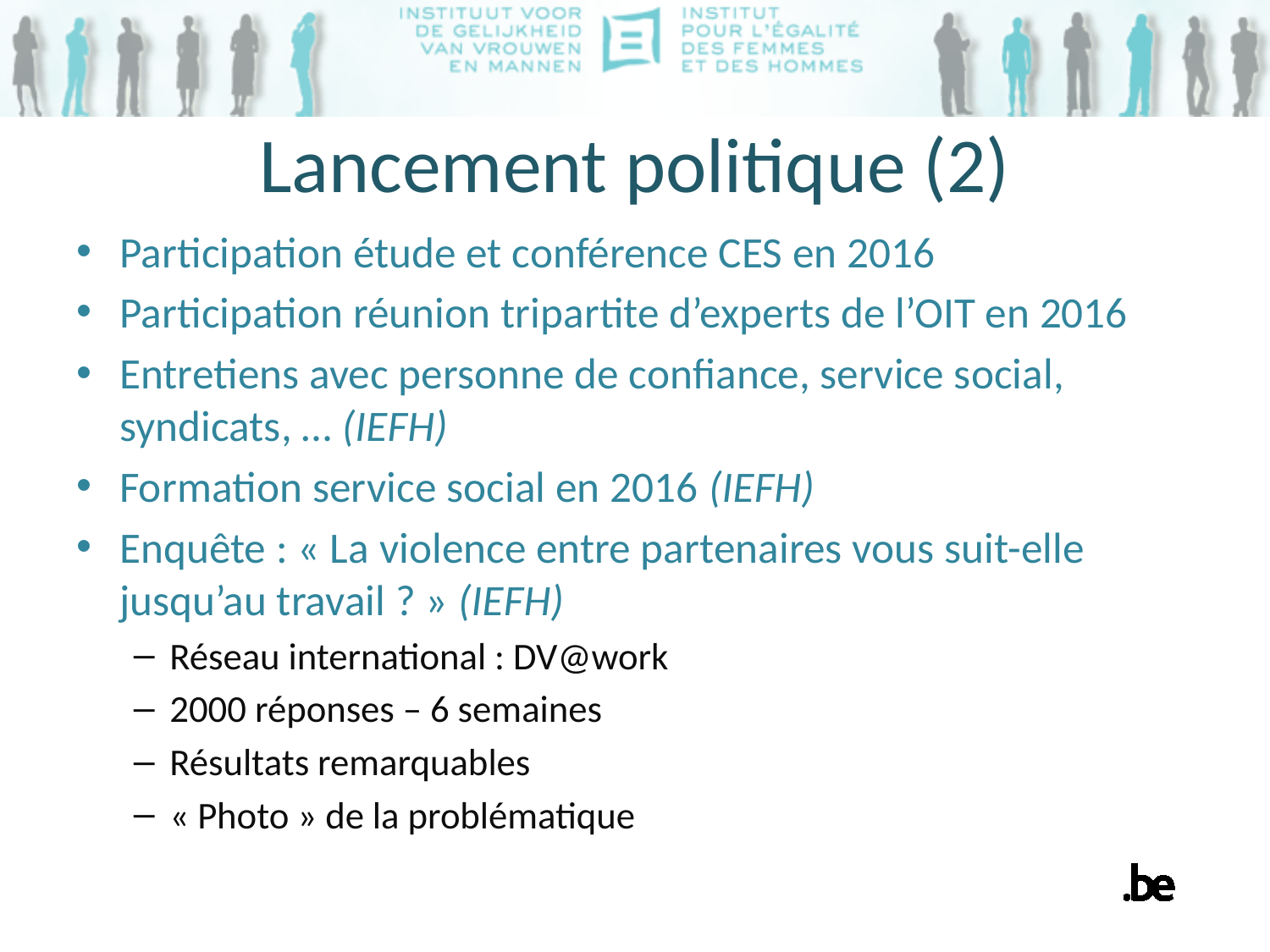

# Lancement politique (2)
Participation étude et conférence CES en 2016
Participation réunion tripartite d’experts de l’OIT en 2016
Entretiens avec personne de confiance, service social, syndicats, … (IEFH)
Formation service social en 2016 (IEFH)
Enquête : « La violence entre partenaires vous suit-elle jusqu’au travail ? » (IEFH)
Réseau international : DV@work
2000 réponses – 6 semaines
Résultats remarquables
« Photo » de la problématique